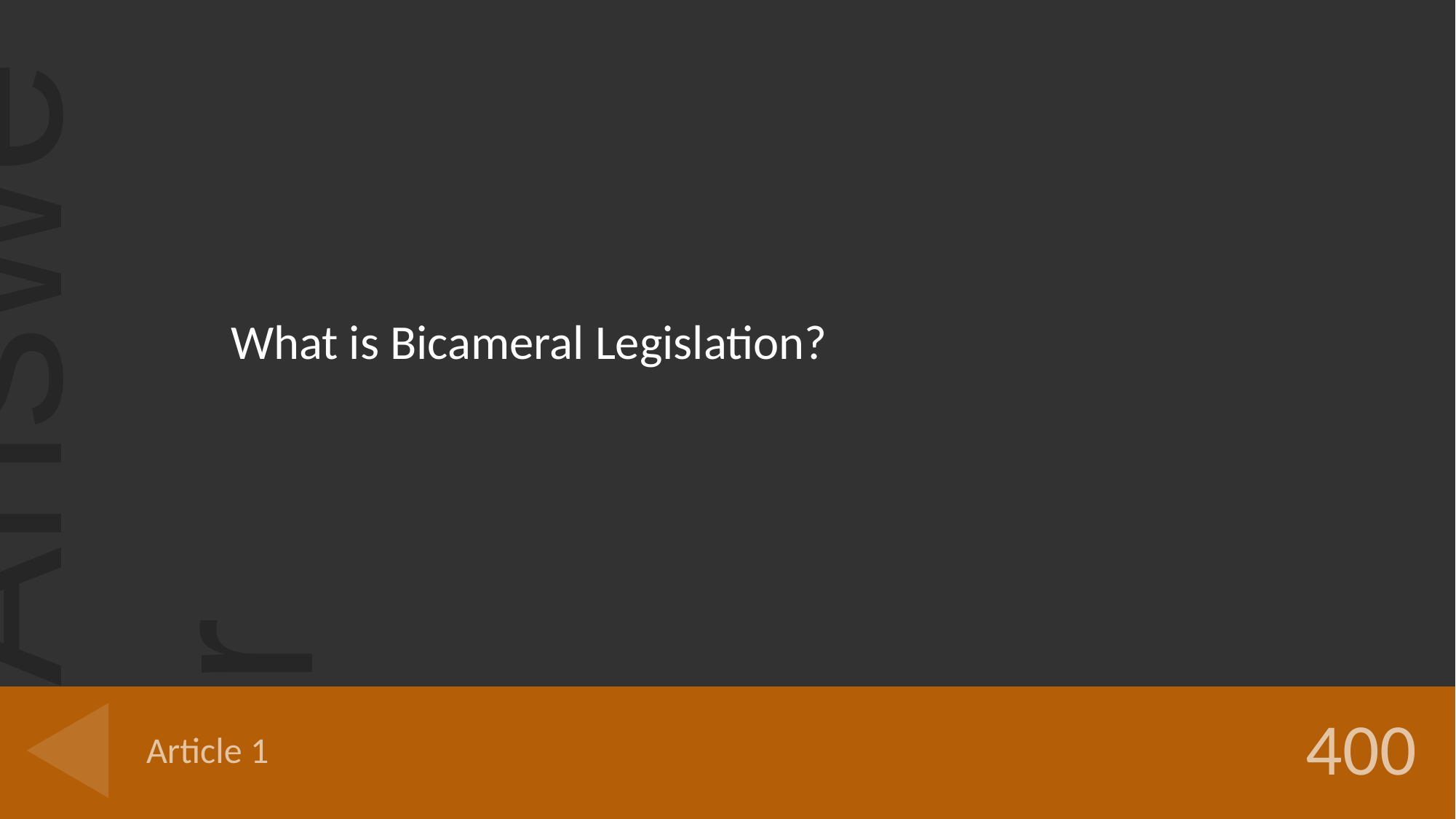

What is Bicameral Legislation?
# Article 1
400